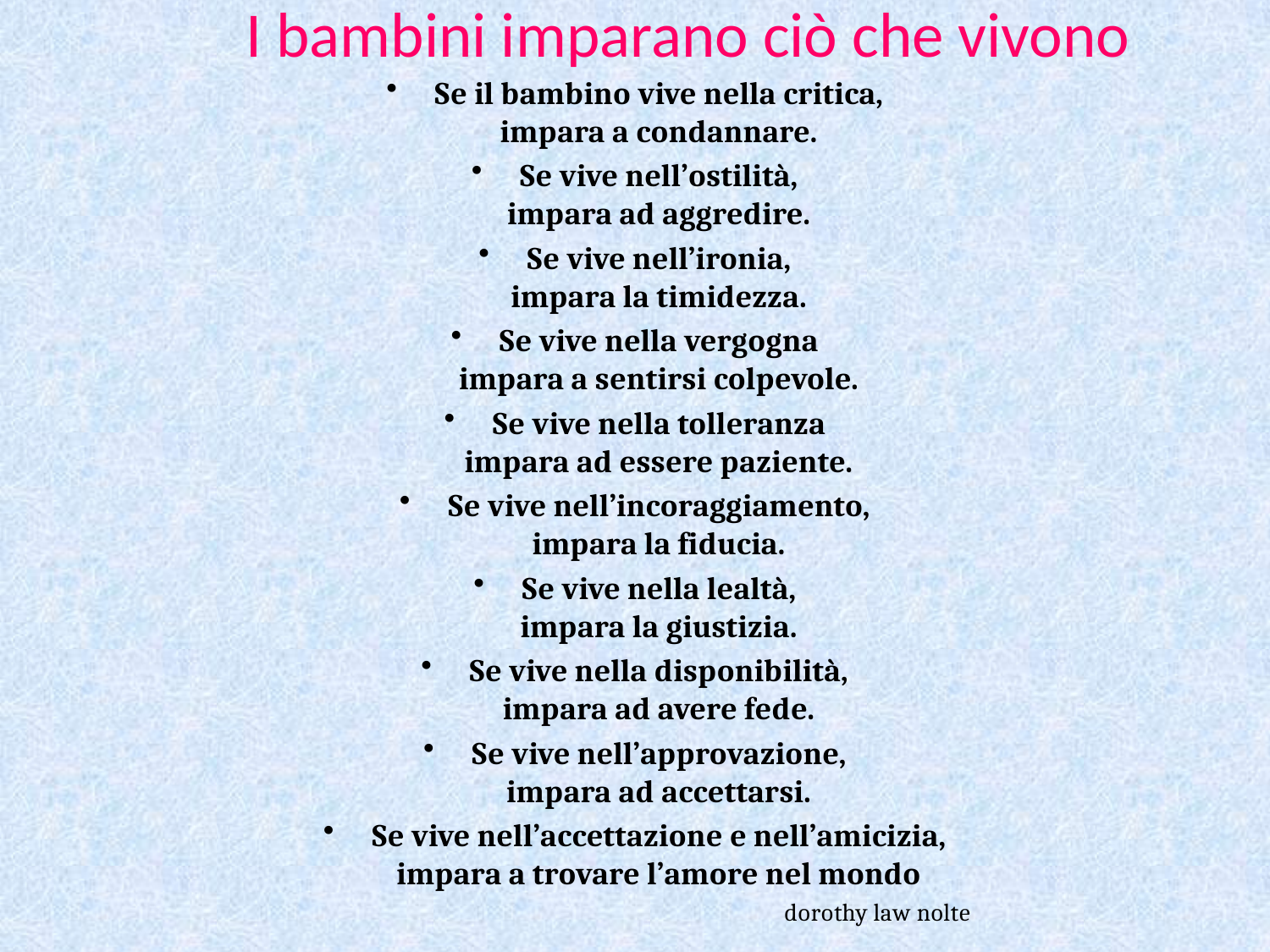

# I bambini imparano ciò che vivono
Se il bambino vive nella critica,
impara a condannare.
Se vive nell’ostilità,
impara ad aggredire.
Se vive nell’ironia,
impara la timidezza.
Se vive nella vergogna
impara a sentirsi colpevole.
Se vive nella tolleranza
impara ad essere paziente.
Se vive nell’incoraggiamento,
impara la fiducia.
Se vive nella lealtà,
impara la giustizia.
Se vive nella disponibilità,
impara ad avere fede.
Se vive nell’approvazione,
impara ad accettarsi.
Se vive nell’accettazione e nell’amicizia,
impara a trovare l’amore nel mondo
                                                                                        dorothy law nolte